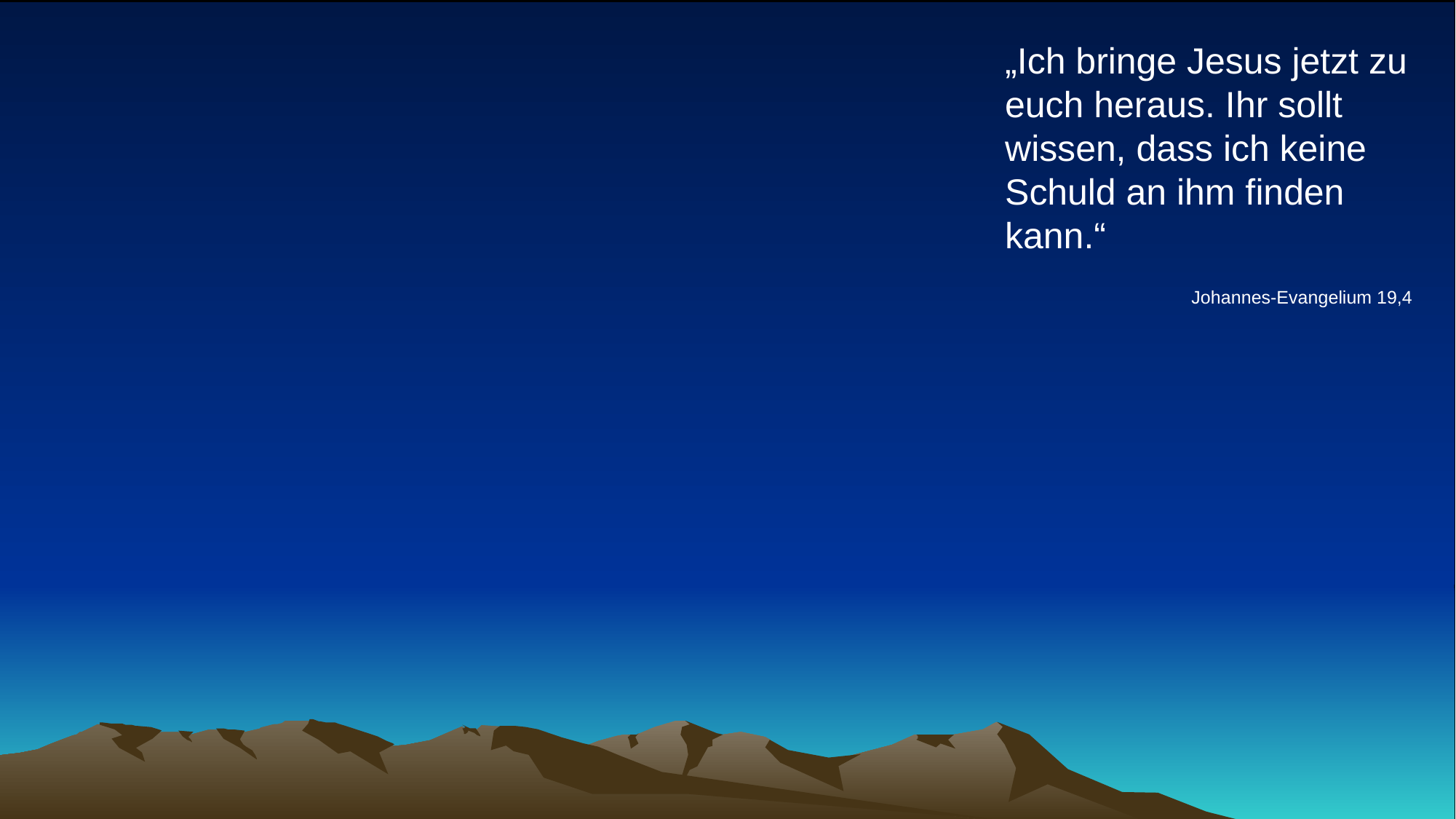

# „Ich bringe Jesus jetzt zu euch heraus. Ihr sollt wissen, dass ich keine Schuld an ihm finden kann.“
Johannes-Evangelium 19,4